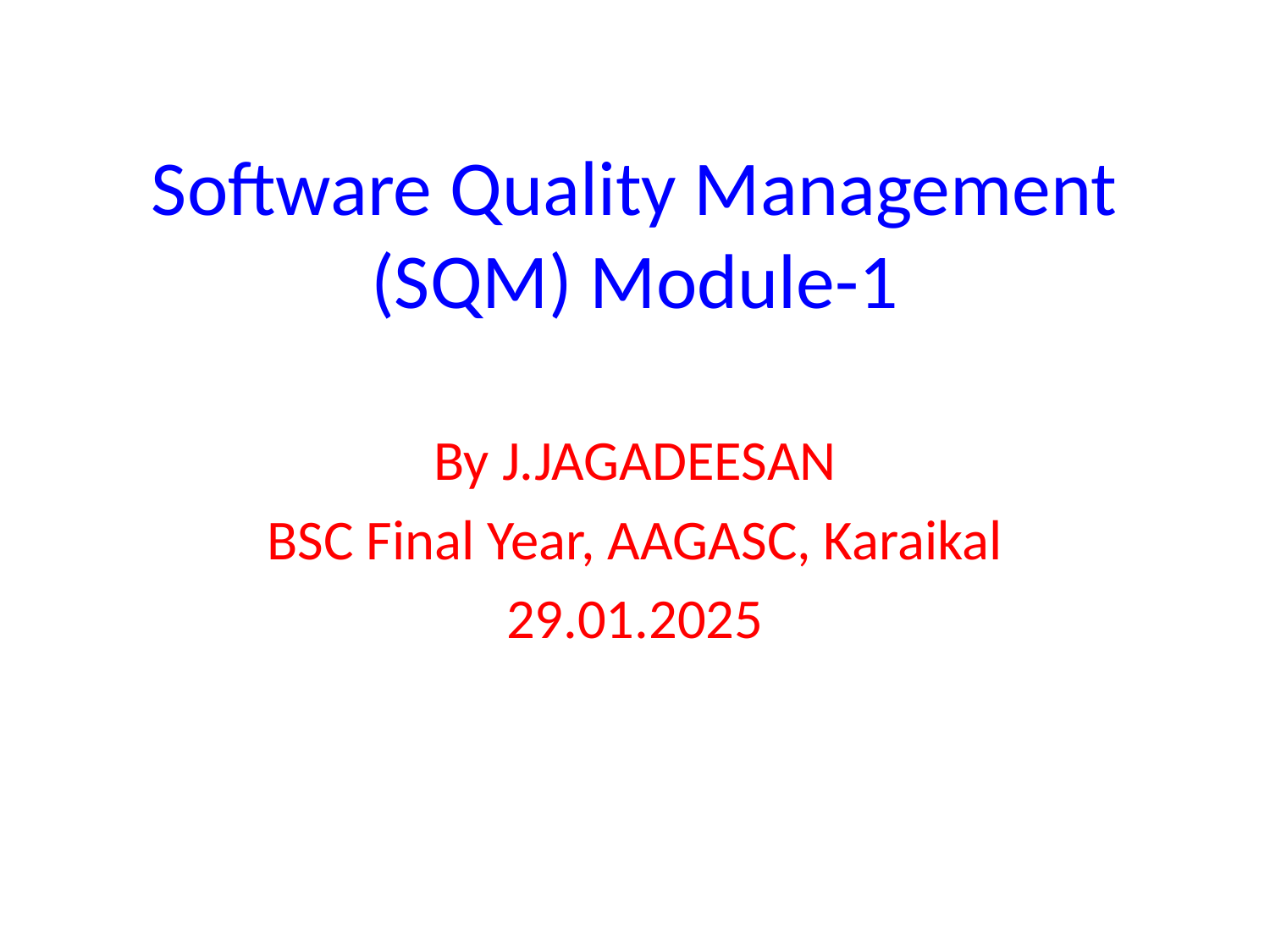

# Software Quality Management (SQM) Module-1
By J.JAGADEESAN
BSC Final Year, AAGASC, Karaikal
29.01.2025